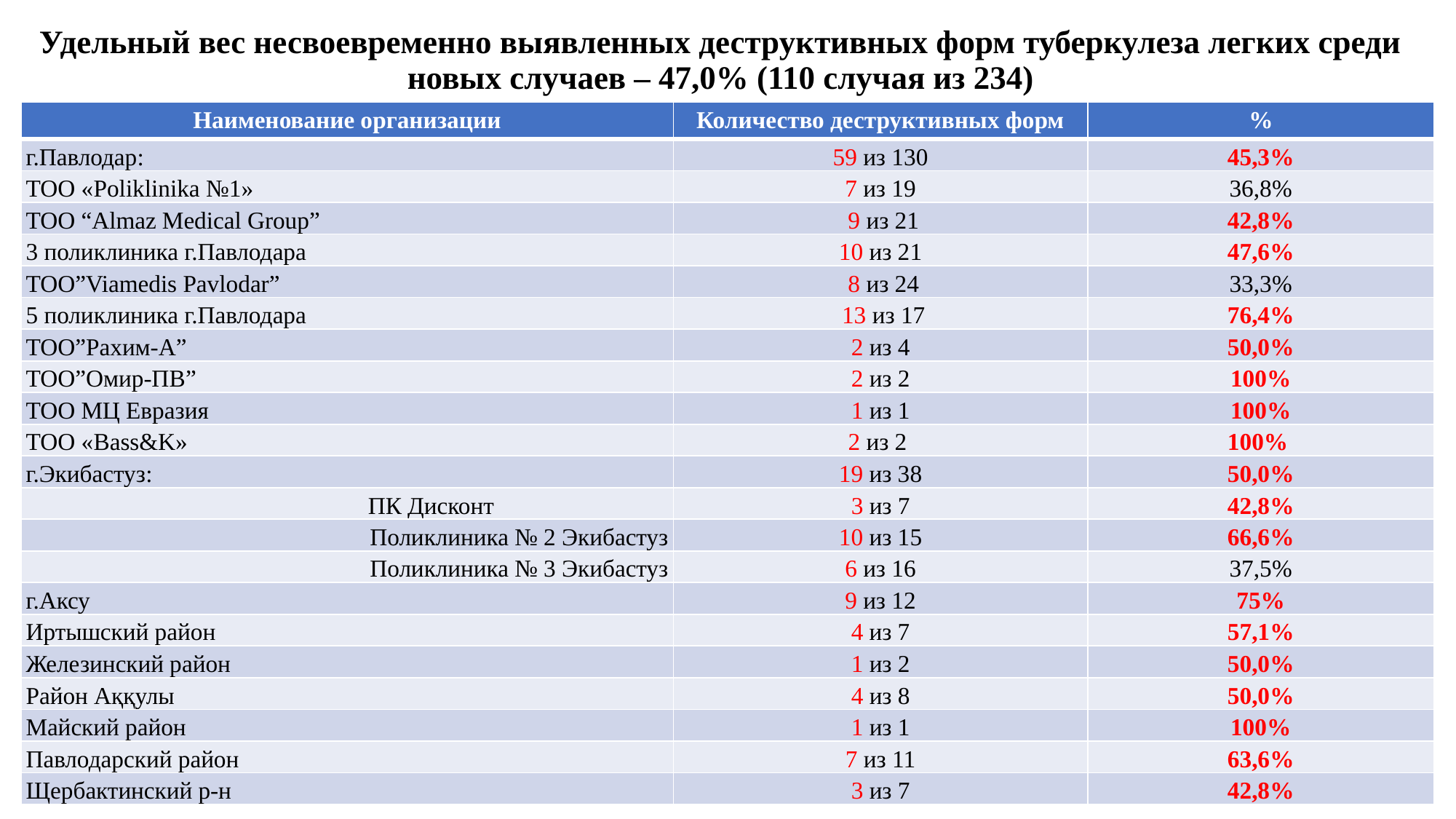

# Удельный вес несвоевременно выявленных деструктивных форм туберкулеза легких среди новых случаев – 47,0% (110 случая из 234)
| Наименование организации | Количество деструктивных форм | % |
| --- | --- | --- |
| г.Павлодар: | 59 из 130 | 45,3% |
| ТОО «Poliklinika №1» | 7 из 19 | 36,8% |
| ТОО “Almaz Medical Group” | 9 из 21 | 42,8% |
| 3 поликлиника г.Павлодара | 10 из 21 | 47,6% |
| ТОО”Viamedis Pavlodar” | 8 из 24 | 33,3% |
| 5 поликлиника г.Павлодара | 13 из 17 | 76,4% |
| ТОО”Рахим-А” | 2 из 4 | 50,0% |
| ТОО”Омир-ПВ” | 2 из 2 | 100% |
| ТОО МЦ Евразия | 1 из 1 | 100% |
| ТОО «Bass&K» | 2 из 2 | 100% |
| г.Экибастуз: | 19 из 38 | 50,0% |
| ПК Дисконт | 3 из 7 | 42,8% |
| Поликлиника № 2 Экибастуз | 10 из 15 | 66,6% |
| Поликлиника № 3 Экибастуз | 6 из 16 | 37,5% |
| г.Аксу | 9 из 12 | 75% |
| Иртышский район | 4 из 7 | 57,1% |
| Железинский район | 1 из 2 | 50,0% |
| Район Аққулы | 4 из 8 | 50,0% |
| Майский район | 1 из 1 | 100% |
| Павлодарский район | 7 из 11 | 63,6% |
| Щербактинский р-н | 3 из 7 | 42,8% |